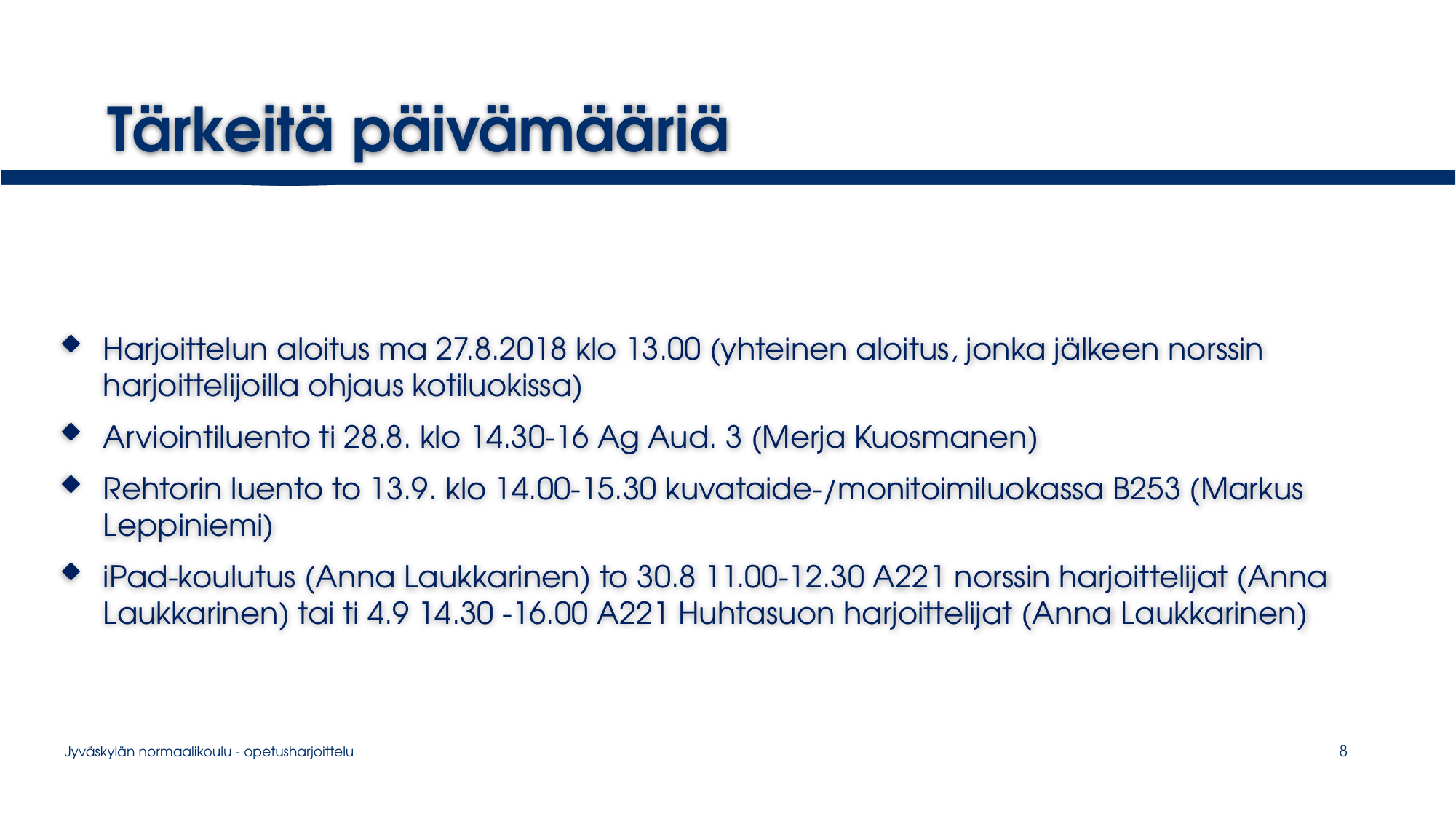

# Tärkeitä päivämääriä
Harjoittelun aloitus ma 27.8.2018 klo 13.00 (yhteinen aloitus, jonka jälkeen norssin harjoittelijoilla ohjaus kotiluokissa)
Arviointiluento ti 28.8. klo 14.30-16 Ag Aud. 3 (Merja Kuosmanen)
Rehtorin luento to 13.9. klo 14.00-15.30 kuvataide-/monitoimiluokassa B253 (Markus Leppiniemi)
iPad-koulutus (Anna Laukkarinen) to 30.8 11.00-12.30 A221 norssin harjoittelijat (Anna Laukkarinen) tai ti 4.9 14.30 -16.00 A221 Huhtasuon harjoittelijat (Anna Laukkarinen)
8
Jyväskylän normaalikoulu - opetusharjoittelu